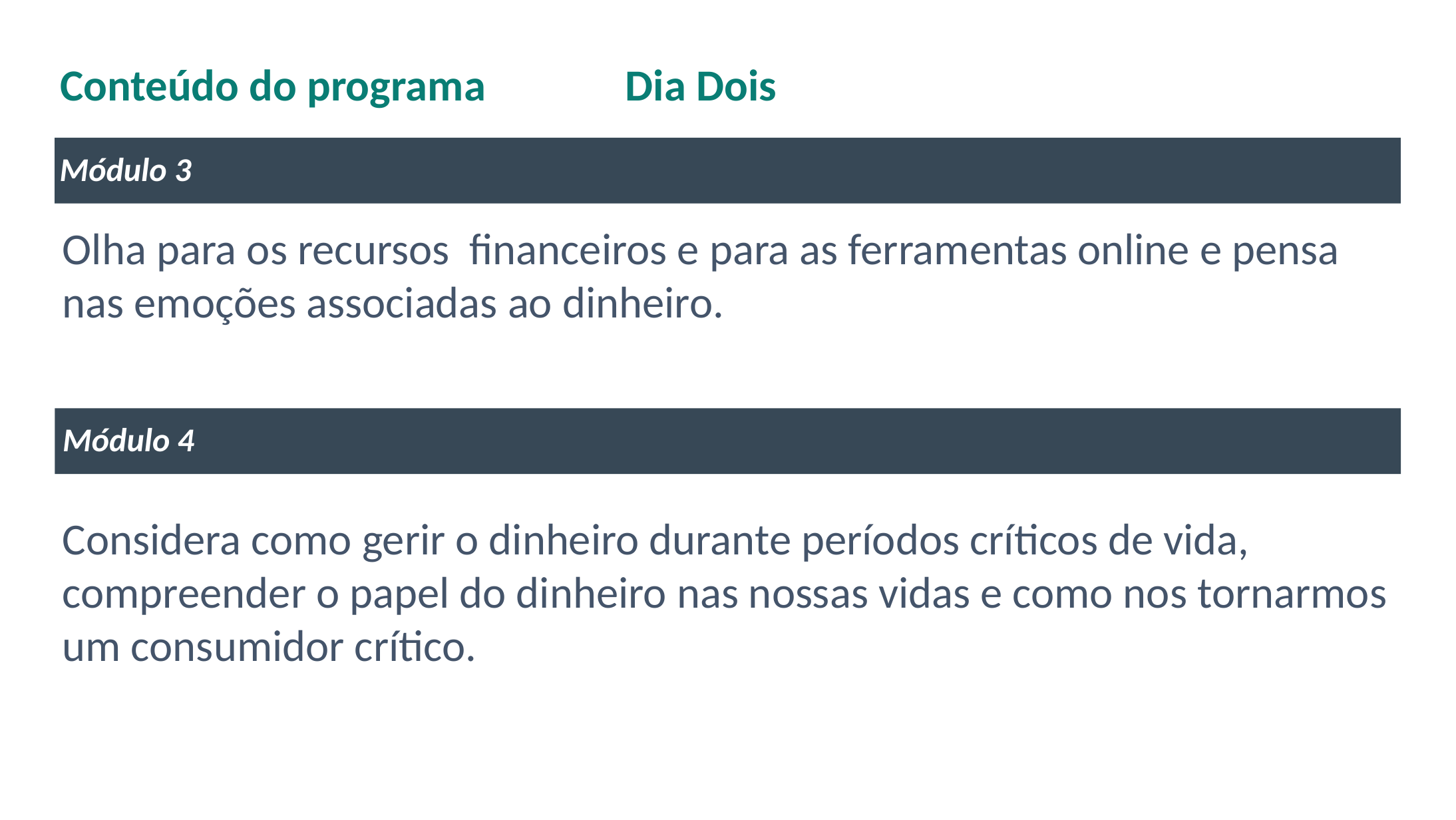

# Conteúdo do programa              Dia Dois
Módulo 3
Olha para os recursos  financeiros e para as ferramentas online e pensa nas emoções associadas ao dinheiro.

Módulo 4
Considera como gerir o dinheiro durante períodos críticos de vida, compreender o papel do dinheiro nas nossas vidas e como nos tornarmos um consumidor crítico.